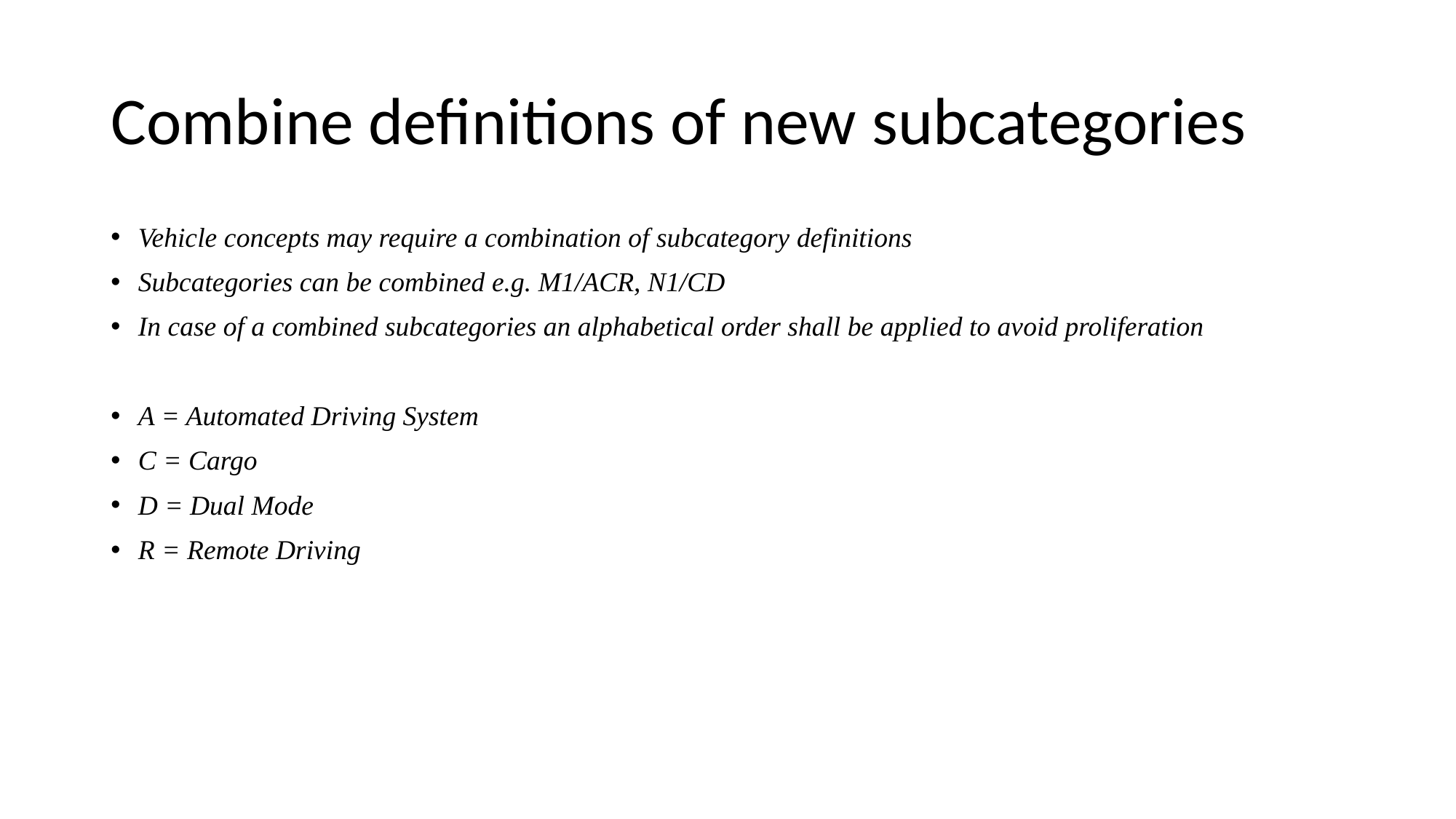

# Combine definitions of new subcategories
Vehicle concepts may require a combination of subcategory definitions
Subcategories can be combined e.g. M1/ACR, N1/CD
In case of a combined subcategories an alphabetical order shall be applied to avoid proliferation

A = Automated Driving System
C = Cargo
D = Dual Mode
R = Remote Driving